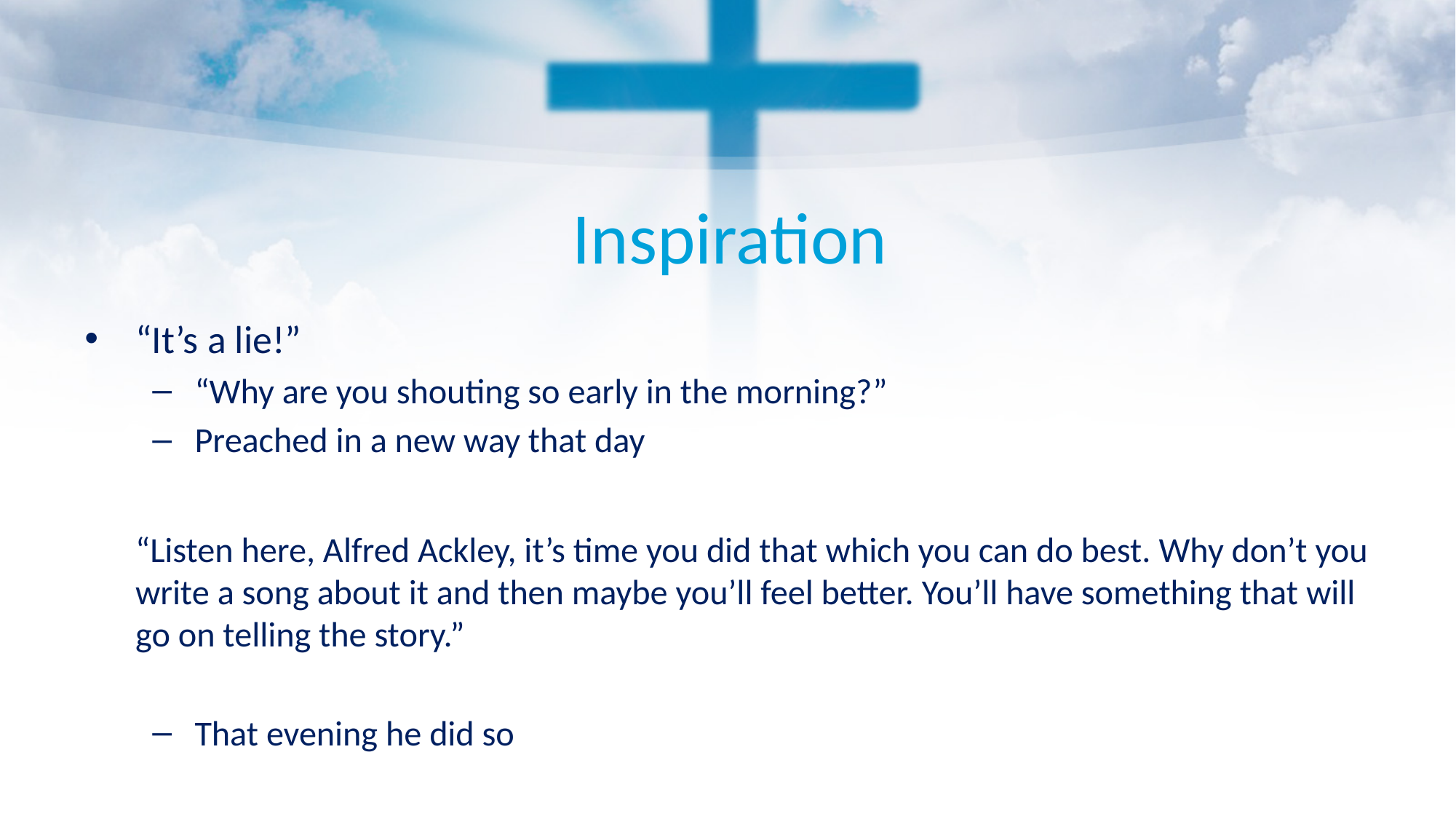

# Inspiration
“It’s a lie!”
“Why are you shouting so early in the morning?”
Preached in a new way that day

“Listen here, Alfred Ackley, it’s time you did that which you can do best. Why don’t you write a song about it and then maybe you’ll feel better. You’ll have something that will go on telling the story.”

That evening he did so